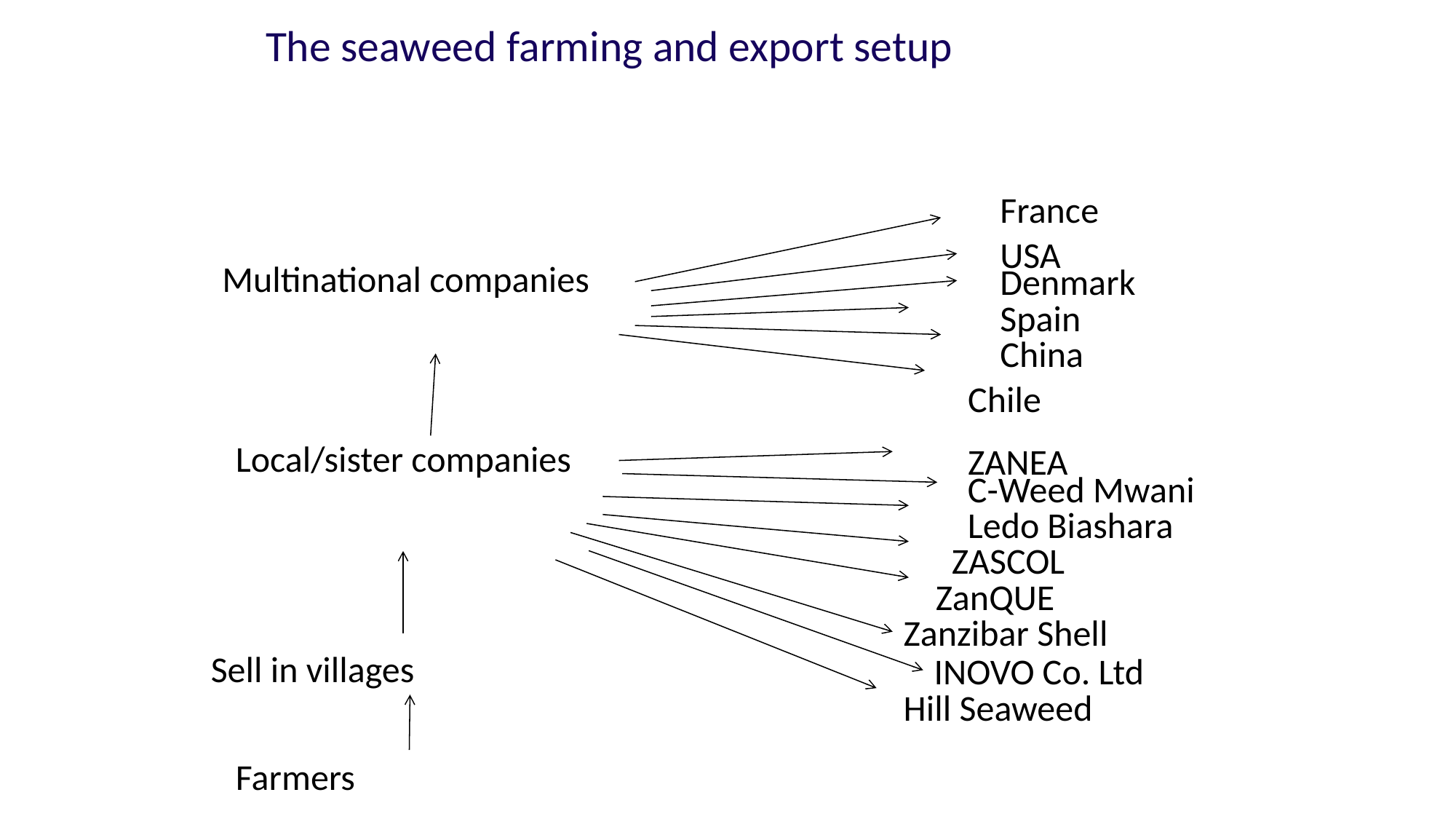

# The seaweed farming and export setup
France
USA
Multinational companies
Denmark
Spain
China
Chile
Local/sister companies
ZANEA
C-Weed Mwani
Ledo Biashara
ZASCOL
ZanQUE
Zanzibar Shell
Sell in villages
INOVO Co. Ltd
Hill Seaweed
Farmers